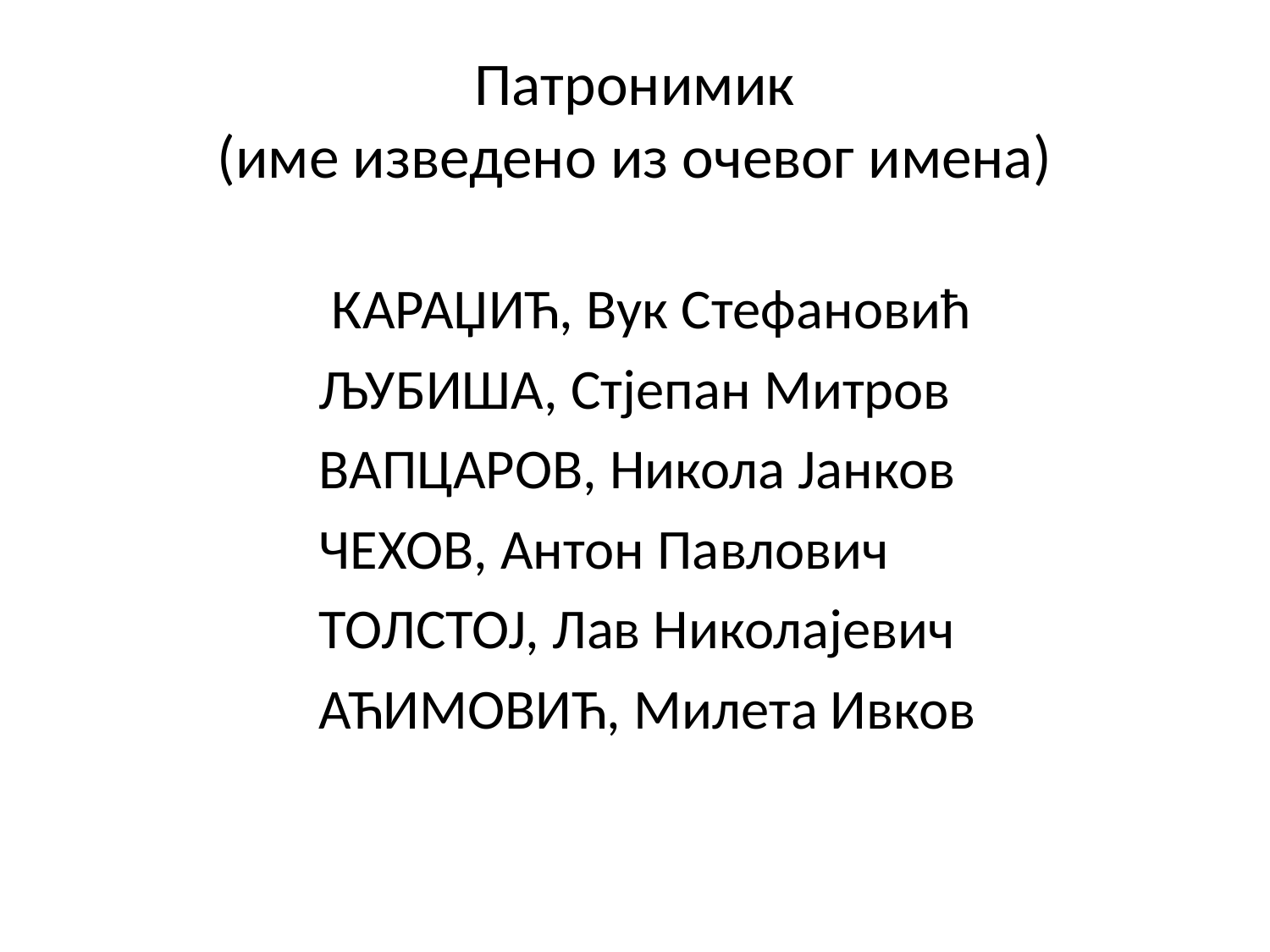

# Патронимик (име изведено из очевог имена)
 КАРАЏИЋ, Вук Стефановић
ЉУБИША, Стјепан Митров
ВАПЦАРОВ, Никола Јанков
ЧЕХОВ, Антон Павлович
ТОЛСТОЈ, Лав Николајевич
АЋИМОВИЋ, Милета Ивков